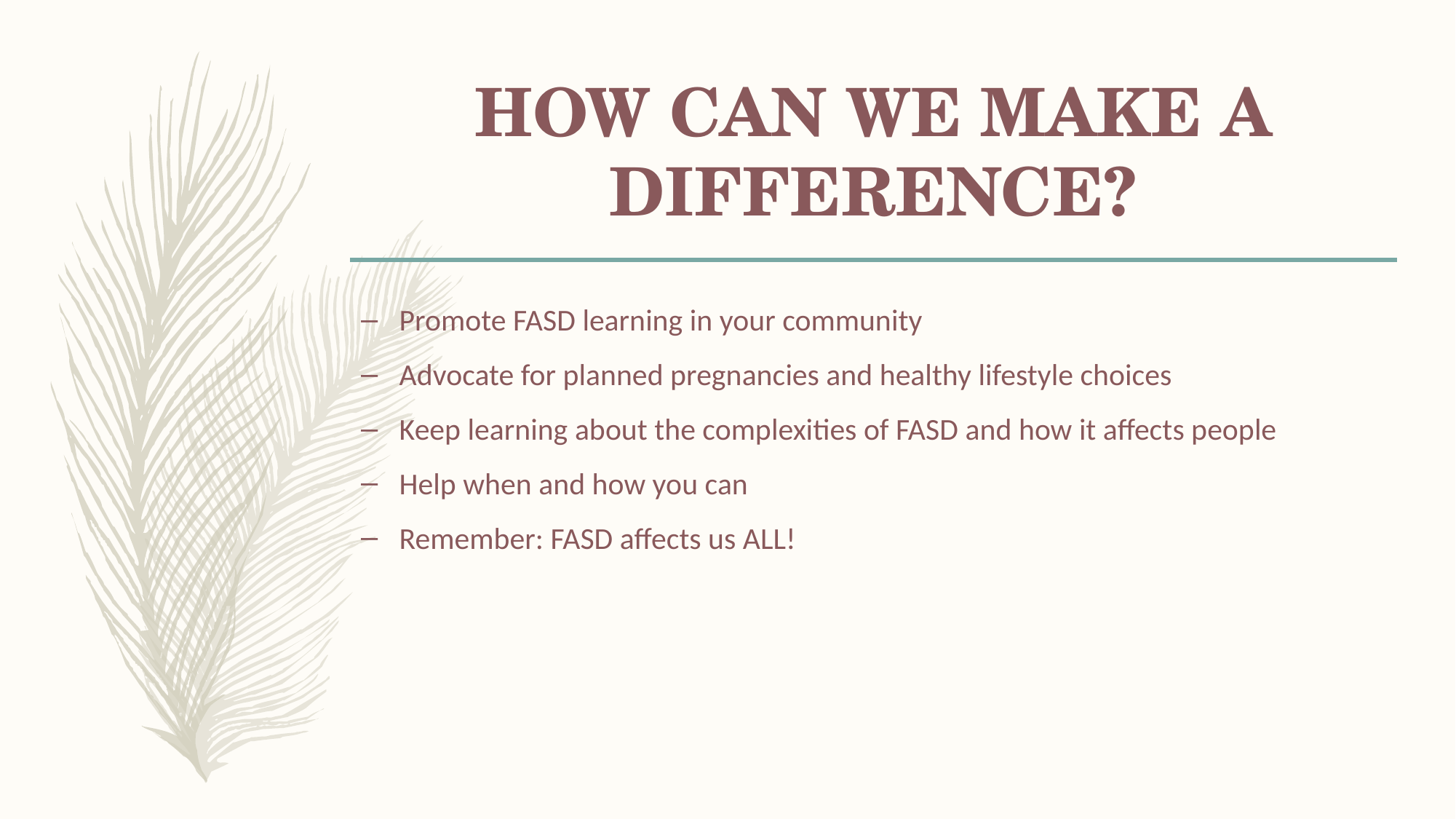

# HOW CAN WE MAKE A DIFFERENCE?
Promote FASD learning in your community
Advocate for planned pregnancies and healthy lifestyle choices
Keep learning about the complexities of FASD and how it affects people
Help when and how you can
Remember: FASD affects us ALL!